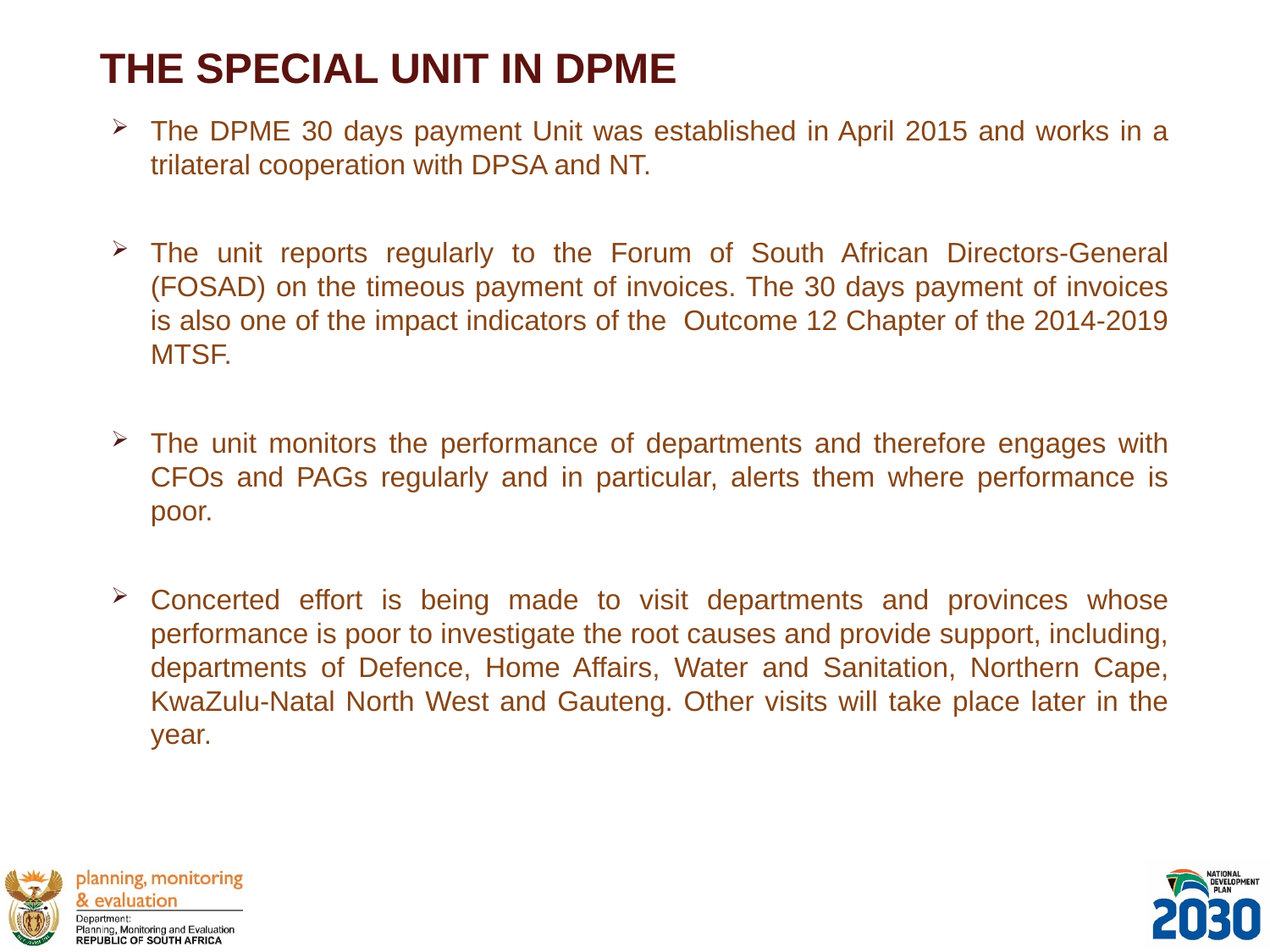

# THE SPECIAL UNIT IN DPME
The DPME 30 days payment Unit was established in April 2015 and works in a trilateral cooperation with DPSA and NT.

The unit reports regularly to the Forum of South African Directors-General (FOSAD) on the timeous payment of invoices. The 30 days payment of invoices is also one of the impact indicators of the  Outcome 12 Chapter of the 2014-2019 MTSF.

The unit monitors the performance of departments and therefore engages with CFOs and PAGs regularly and in particular, alerts them where performance is poor.

Concerted effort is being made to visit departments and provinces whose performance is poor to investigate the root causes and provide support, including, departments of Defence, Home Affairs, Water and Sanitation, Northern Cape, KwaZulu-Natal North West and Gauteng. Other visits will take place later in the year.